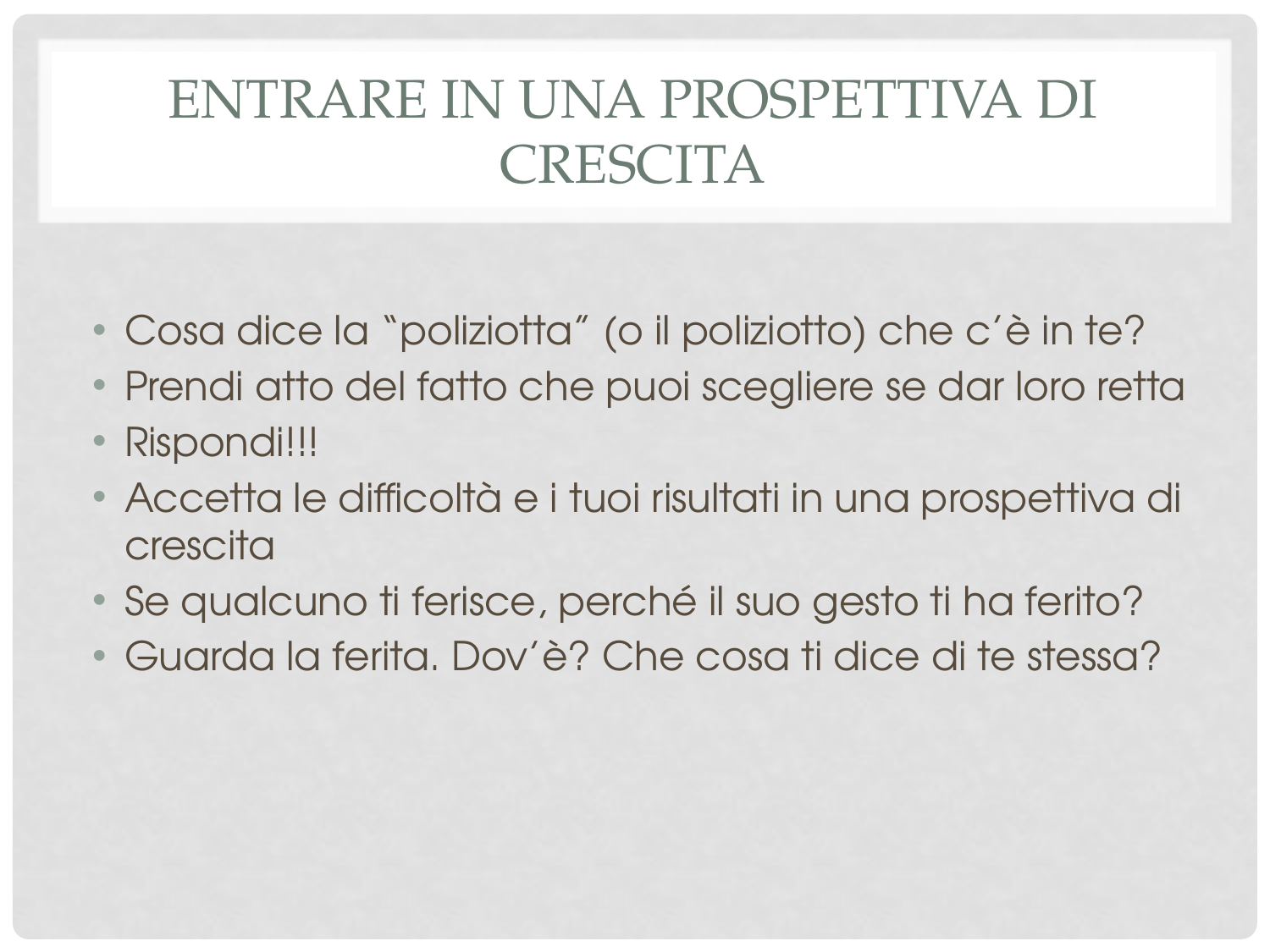

# ENTRARE IN UNA PROSPETTIVA DI CRESCITA

Cosa dice la “poliziotta” (o il poliziotto) che c’è in te?
Prendi atto del fatto che puoi scegliere se dar loro retta
Rispondi!!!
Accetta le difficoltà e i tuoi risultati in una prospettiva di crescita
Se qualcuno ti ferisce, perché il suo gesto ti ha ferito?
Guarda la ferita. Dov’è? Che cosa ti dice di te stessa?